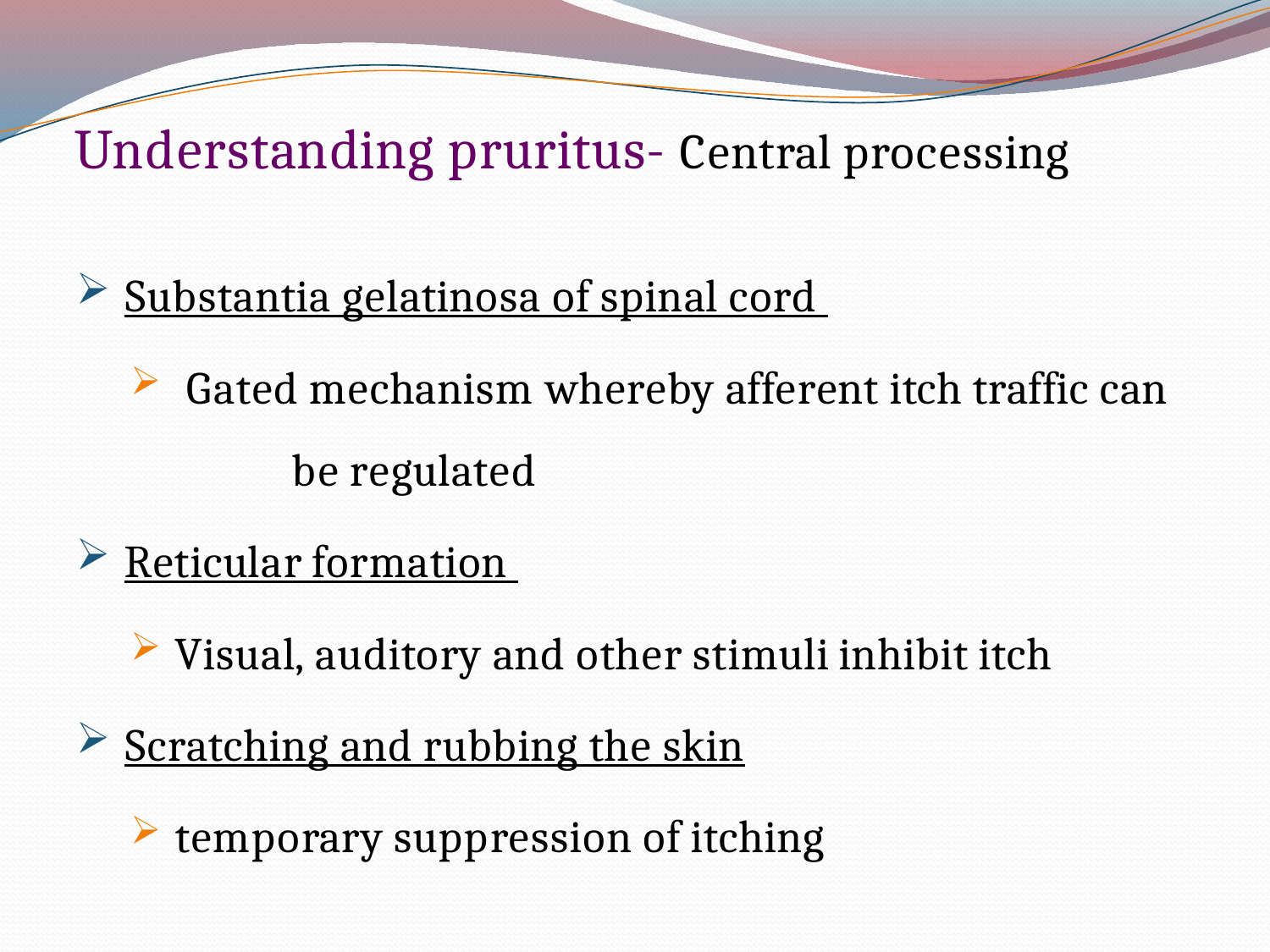

Understanding pruritus- Central processing
 Substantia gelatinosa of spinal cord
  Gated mechanism whereby afferent itch traffic can     	be regulated
 Reticular formation
 Visual, auditory and other stimuli inhibit itch
 Scratching and rubbing the skin
 temporary suppression of itching